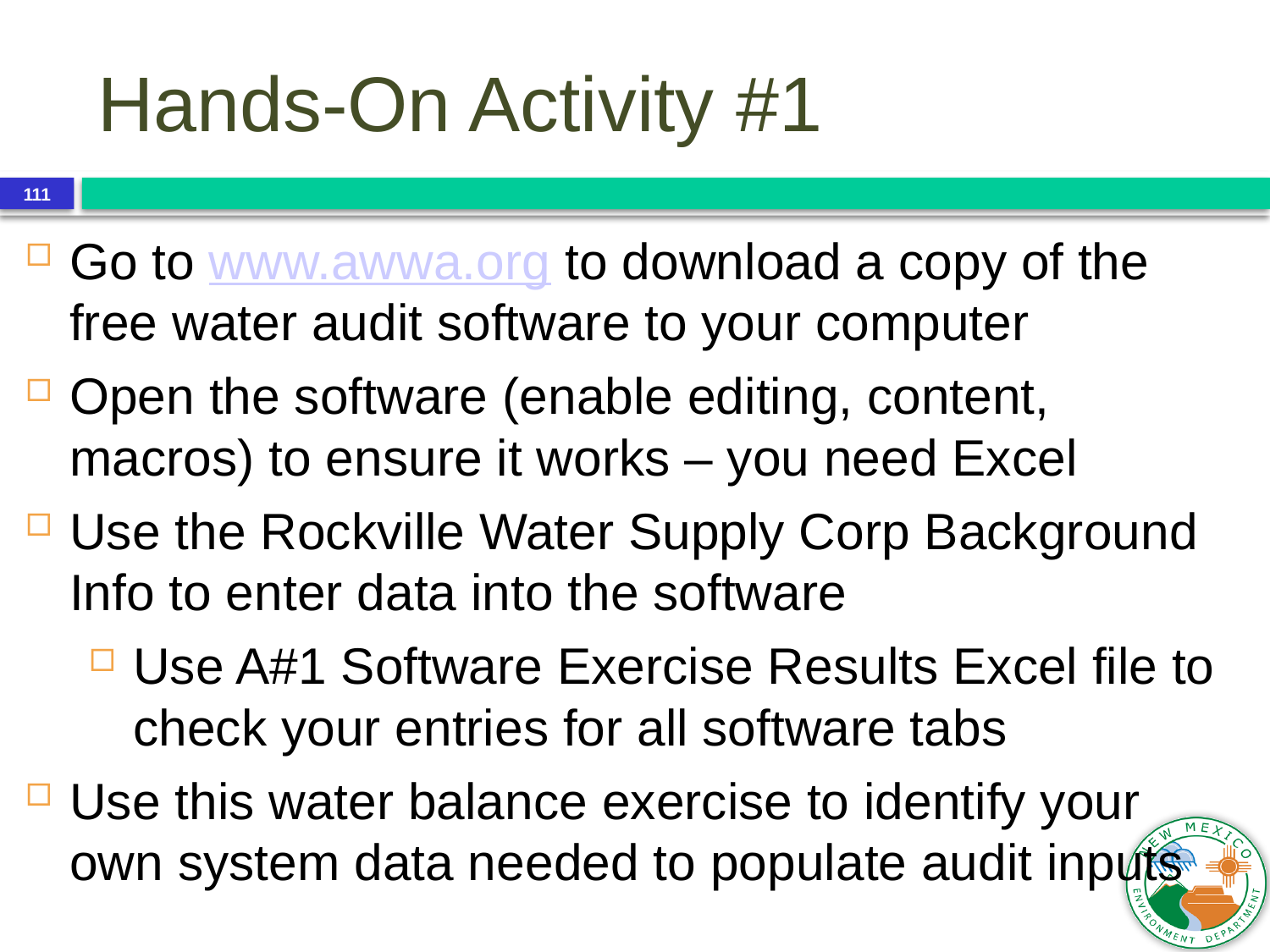

Hands-On Activity #1
111
Go to www.awwa.org to download a copy of the free water audit software to your computer
Open the software (enable editing, content, macros) to ensure it works – you need Excel
Use the Rockville Water Supply Corp Background Info to enter data into the software
Use A#1 Software Exercise Results Excel file to check your entries for all software tabs
Use this water balance exercise to identify your own system data needed to populate audit inputs